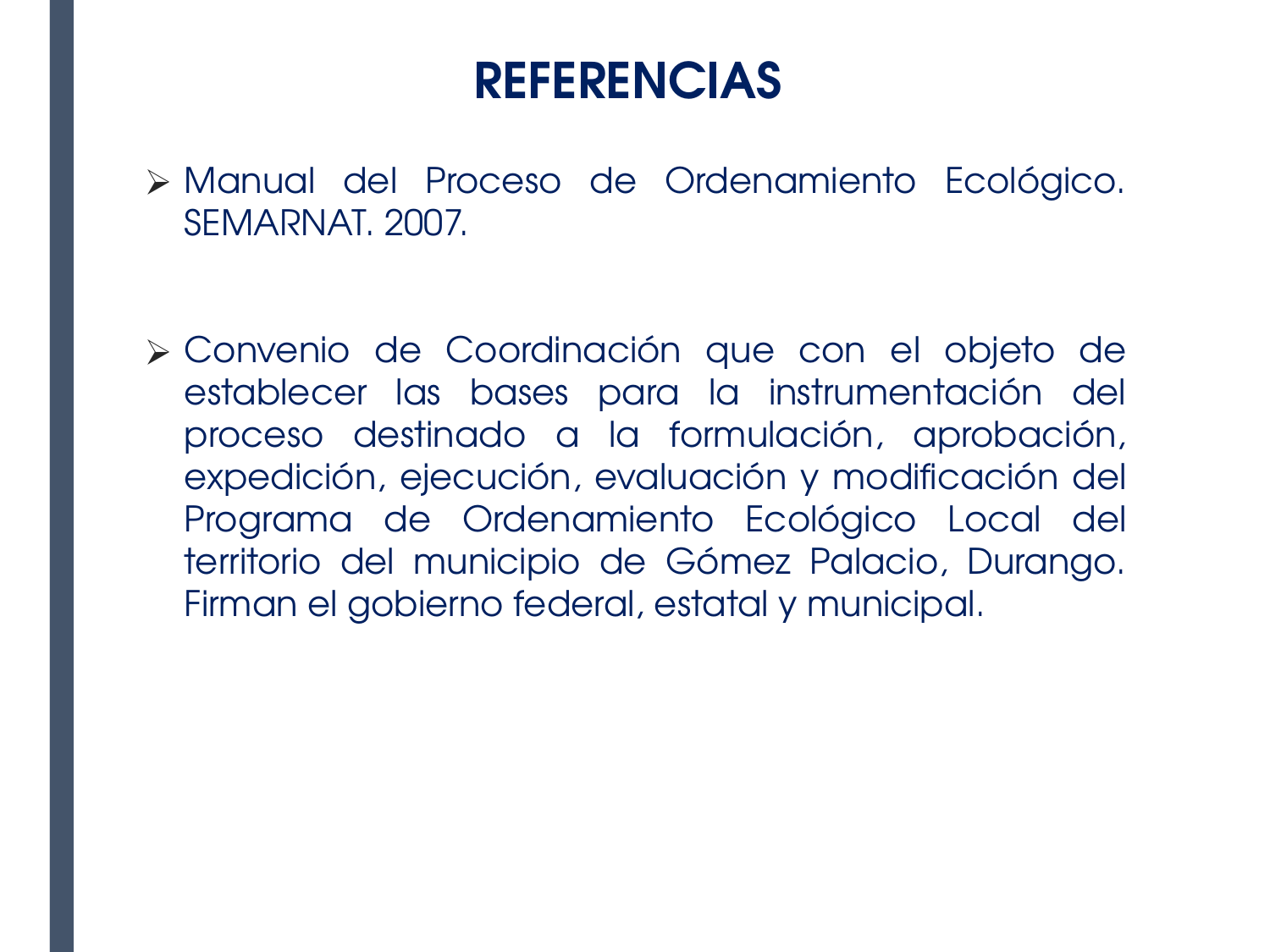

REFERENCIAS
Manual del Proceso de Ordenamiento Ecológico. SEMARNAT. 2007.

Convenio de Coordinación que con el objeto de establecer las bases para la instrumentación del proceso destinado a la formulación, aprobación, expedición, ejecución, evaluación y modificación del Programa de Ordenamiento Ecológico Local del territorio del municipio de Gómez Palacio, Durango. Firman el gobierno federal, estatal y municipal.